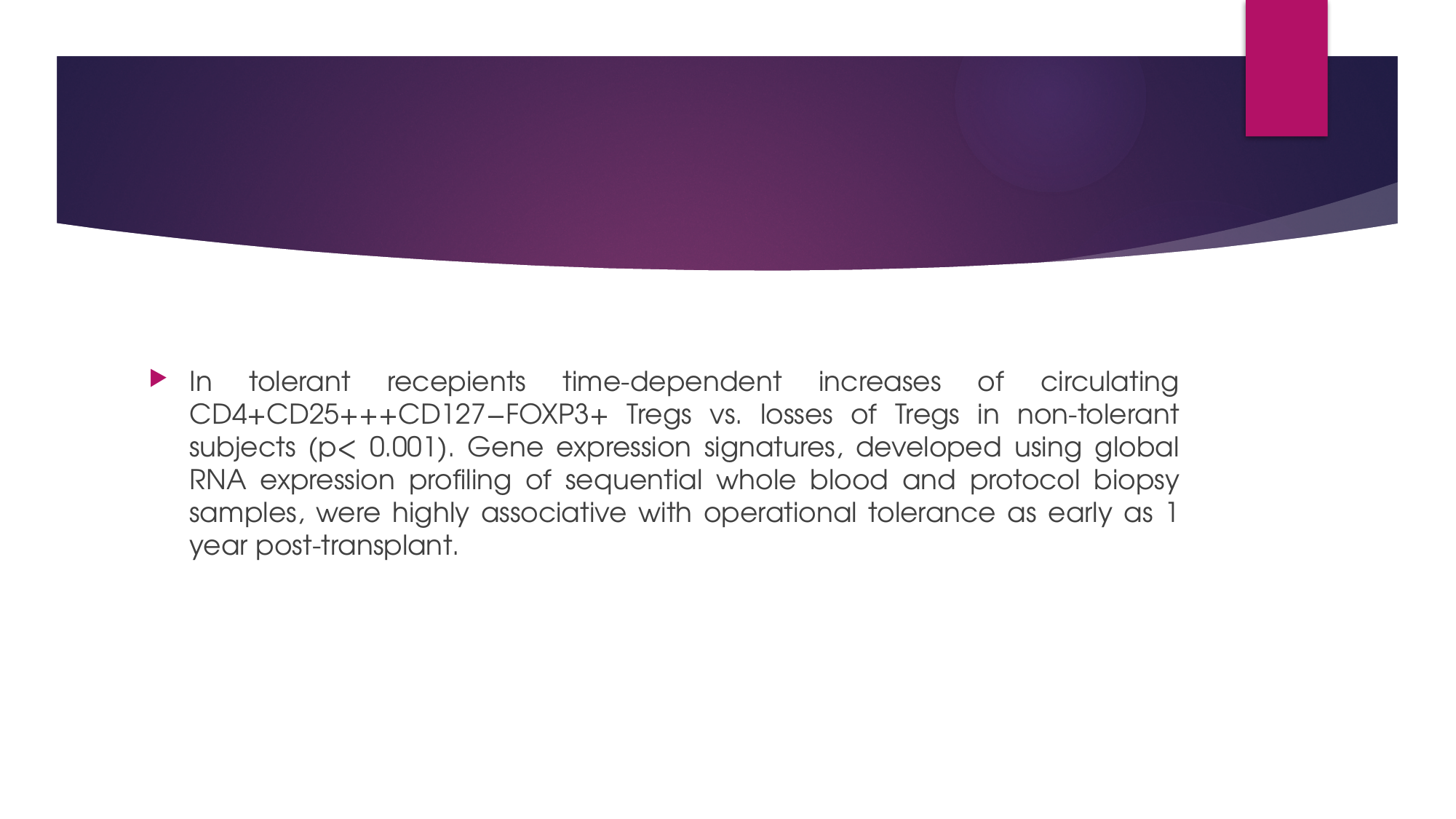

#

In tolerant recepients time-dependent increases of circulating CD4+CD25+++CD127−FOXP3+ Tregs vs. losses of Tregs in non-tolerant subjects (p< 0.001). Gene expression signatures, developed using global RNA expression profiling of sequential whole blood and protocol biopsy samples, were highly associative with operational tolerance as early as 1 year post-transplant.